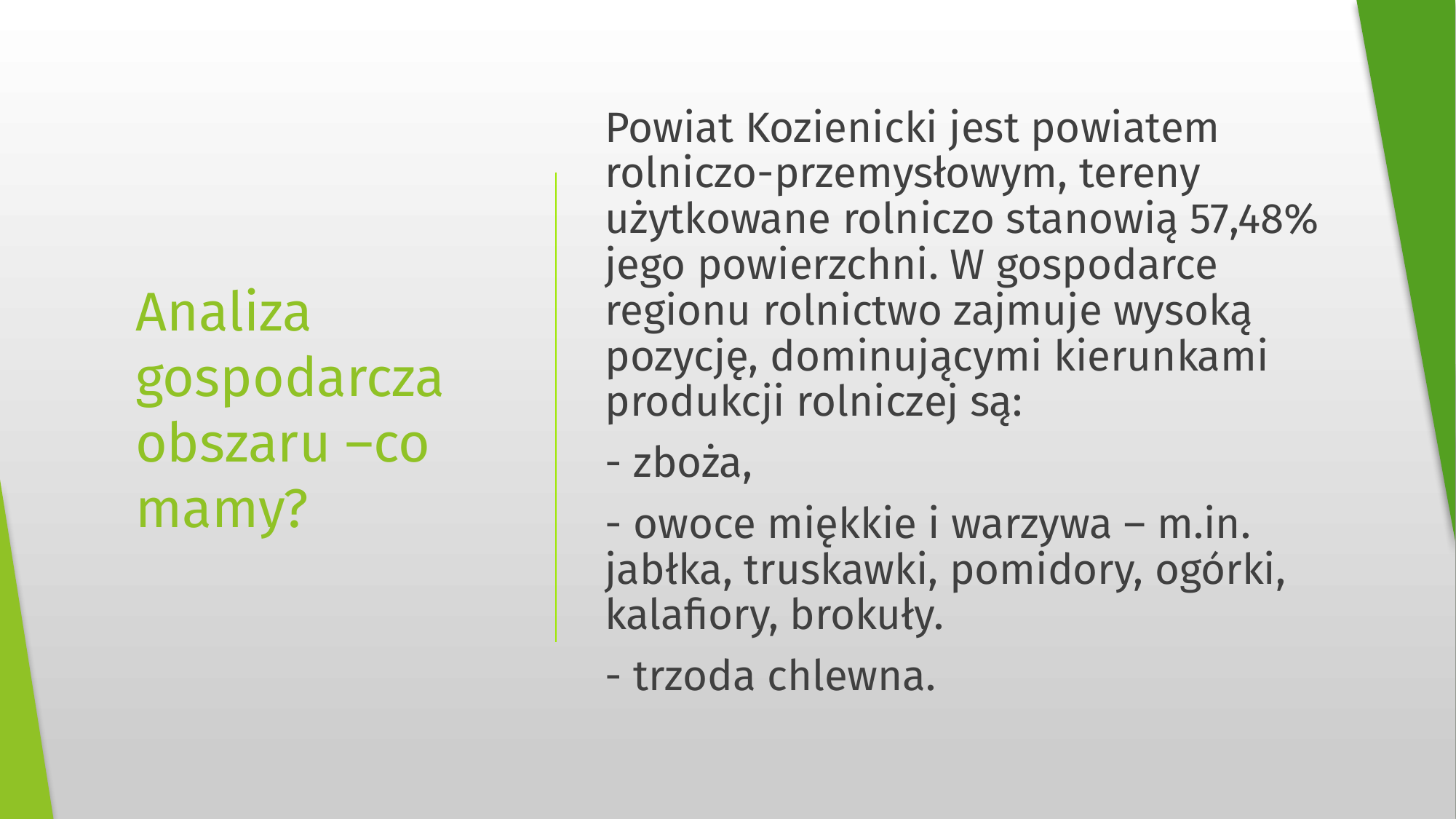

Powiat Kozienicki jest powiatem rolniczo-przemysłowym, tereny użytkowane rolniczo stanowią 57,48% jego powierzchni. W gospodarce regionu rolnictwo zajmuje wysoką pozycję, dominującymi kierunkami produkcji rolniczej są:
- zboża,
- owoce miękkie i warzywa – m.in. jabłka, truskawki, pomidory, ogórki, kalafiory, brokuły.
- trzoda chlewna.

# Analiza gospodarcza obszaru –co mamy?